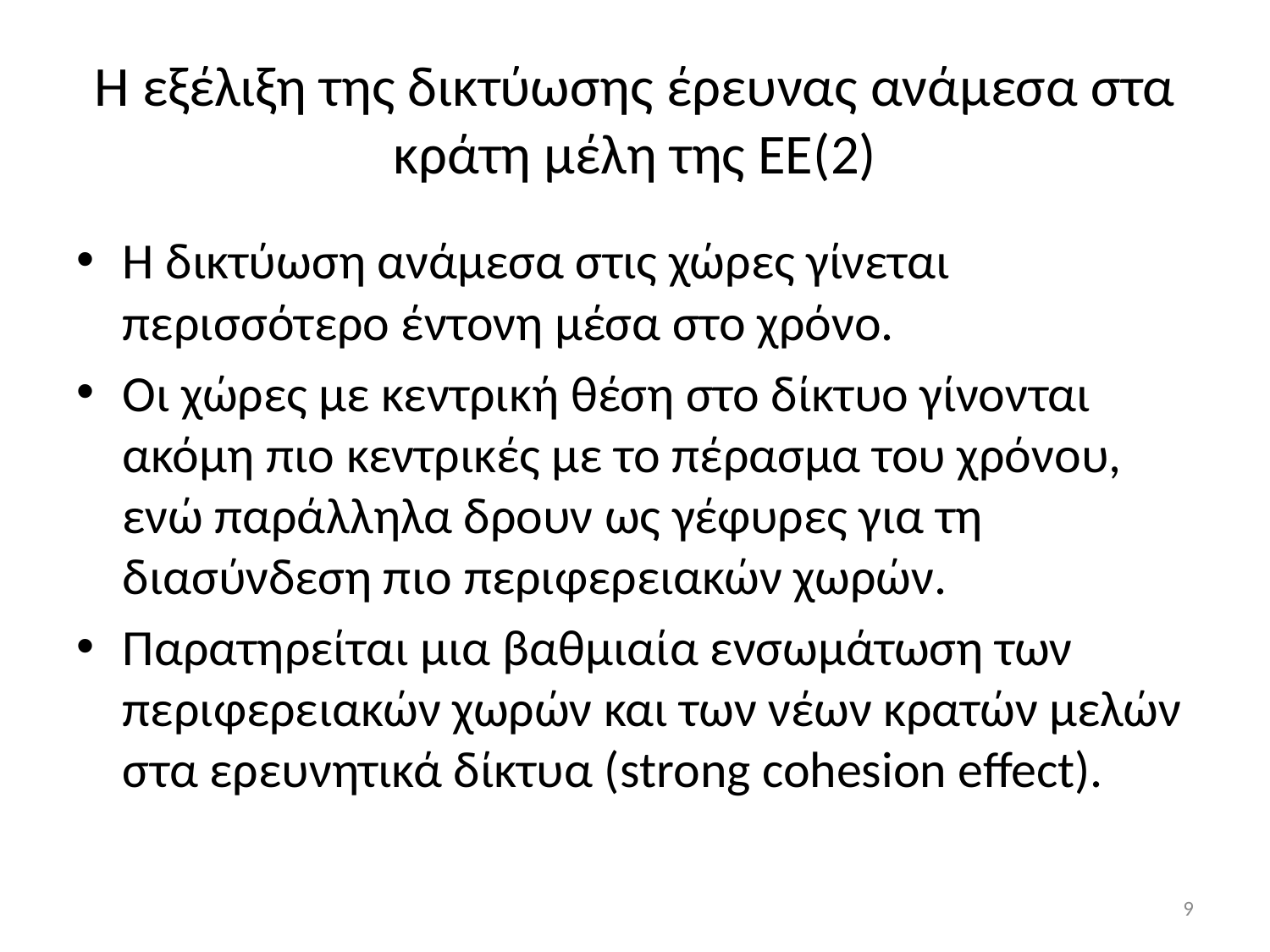

# Η εξέλιξη της δικτύωσης έρευνας ανάμεσα στα κράτη μέλη της ΕΕ(2)
Η δικτύωση ανάμεσα στις χώρες γίνεται περισσότερο έντονη μέσα στο χρόνο.
Οι χώρες με κεντρική θέση στο δίκτυο γίνονται ακόμη πιο κεντρικές με το πέρασμα του χρόνου, ενώ παράλληλα δρουν ως γέφυρες για τη διασύνδεση πιο περιφερειακών χωρών.
Παρατηρείται μια βαθμιαία ενσωμάτωση των περιφερειακών χωρών και των νέων κρατών μελών στα ερευνητικά δίκτυα (strong cohesion effect).

9